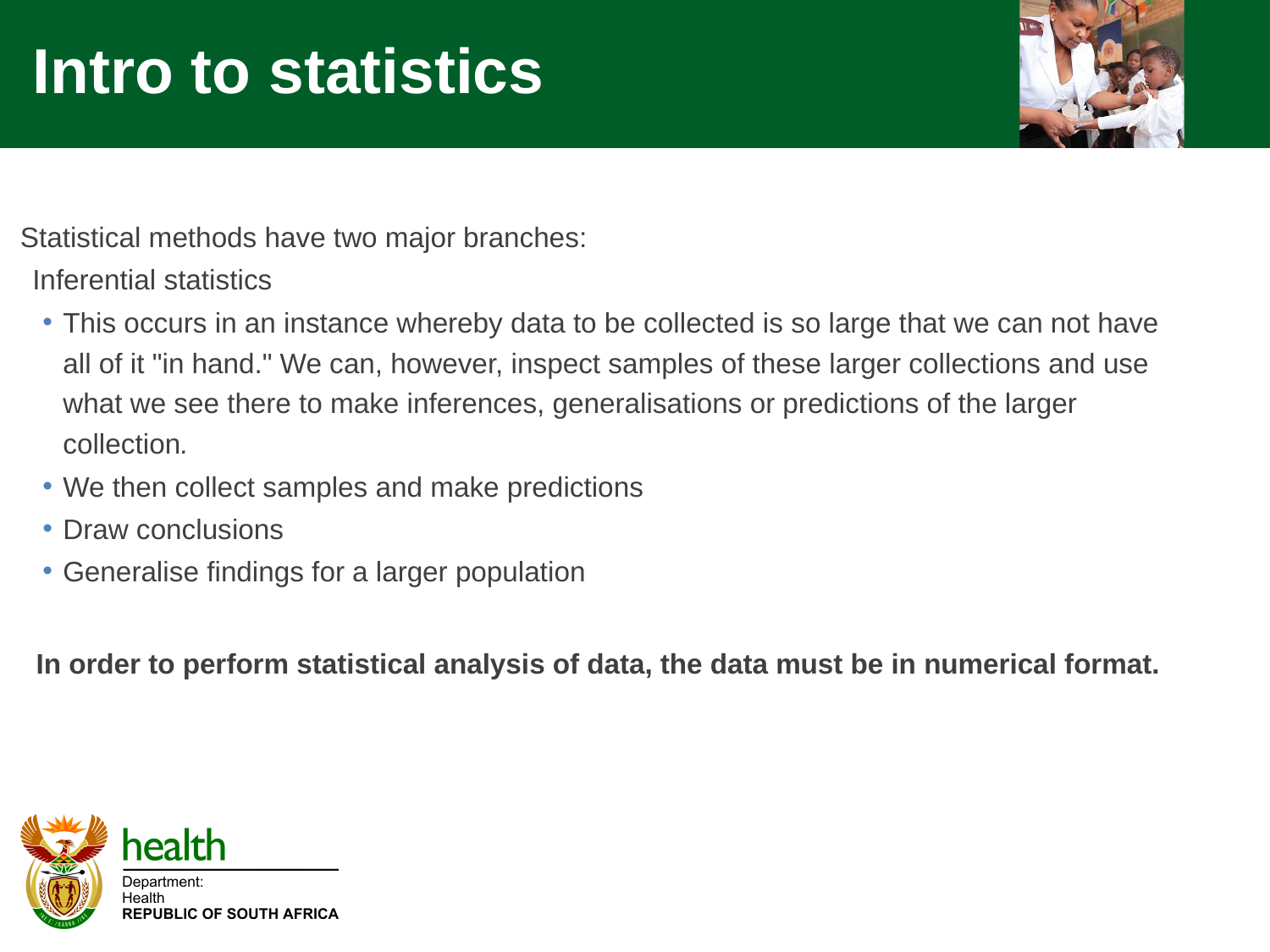

Intro to statistics
Statistical methods have two major branches:
Inferential statistics
This occurs in an instance whereby data to be collected is so large that we can not have all of it "in hand." We can, however, inspect samples of these larger collections and use what we see there to make inferences, generalisations or predictions of the larger collection.
We then collect samples and make predictions
Draw conclusions
Generalise findings for a larger population

In order to perform statistical analysis of data, the data must be in numerical format.